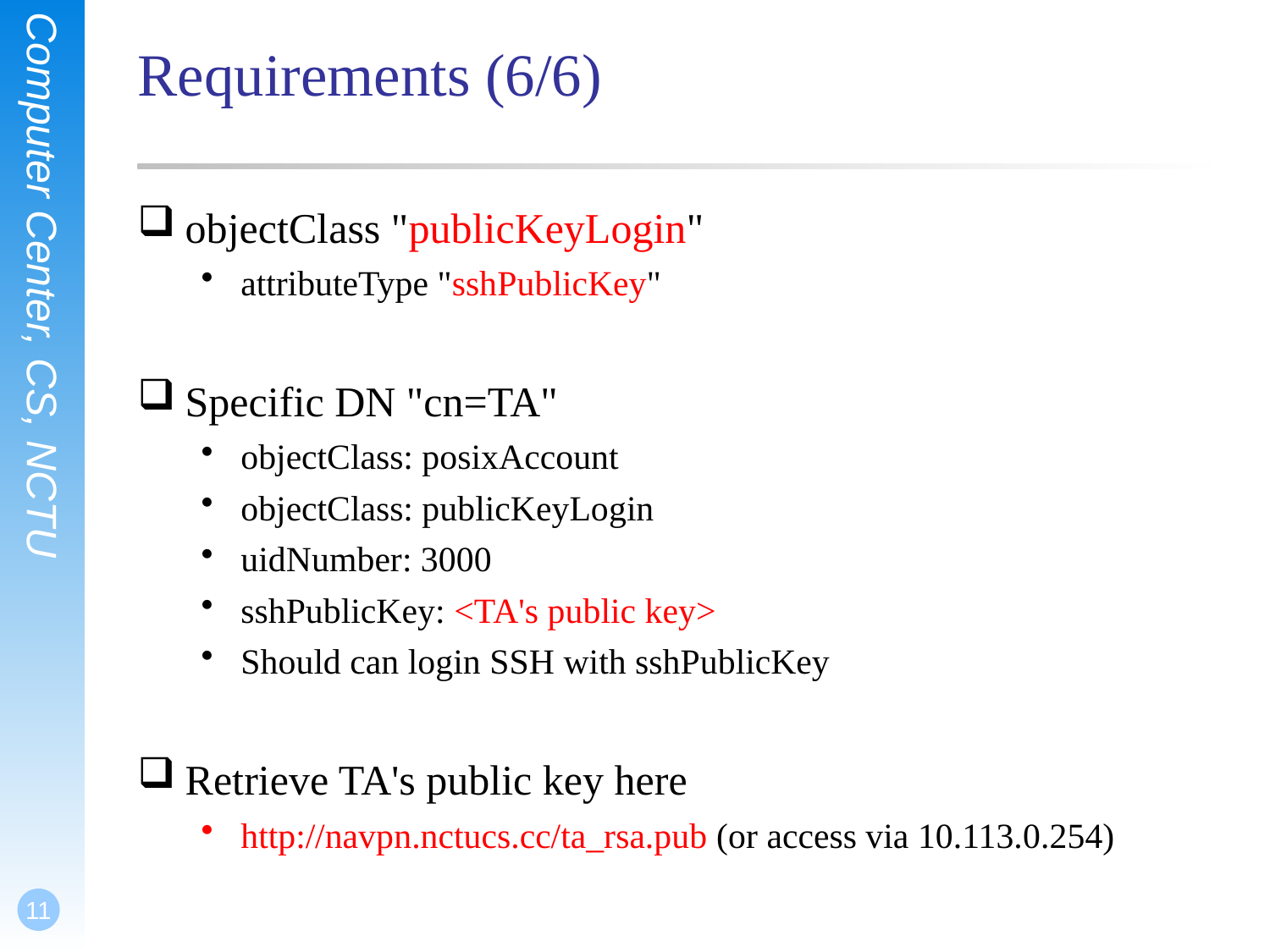

# Requirements (6/6)
objectClass "publicKeyLogin"
attributeType "sshPublicKey"

Specific DN "cn=TA"
objectClass: posixAccount
objectClass: publicKeyLogin
uidNumber: 3000
sshPublicKey: <TA's public key>
Should can login SSH with sshPublicKey

Retrieve TA's public key here
http://navpn.nctucs.cc/ta_rsa.pub (or access via 10.113.0.254)